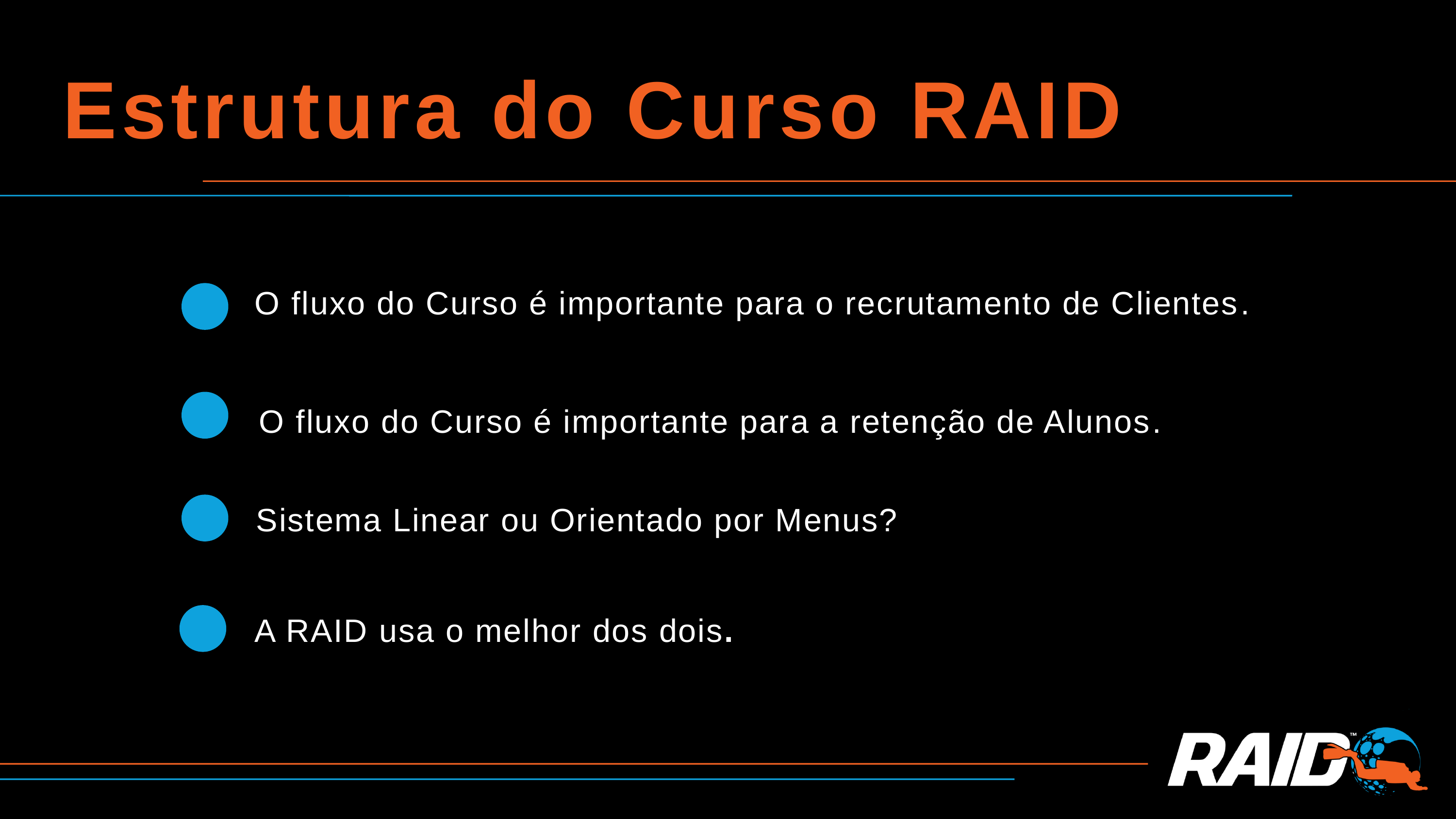

Estrutura do Curso RAID

O fluxo do Curso é importante para o recrutamento de Clientes.

O fluxo do Curso é importante para a retenção de Alunos.

Sistema Linear ou Orientado por Menus?

A RAID usa o melhor dos dois.